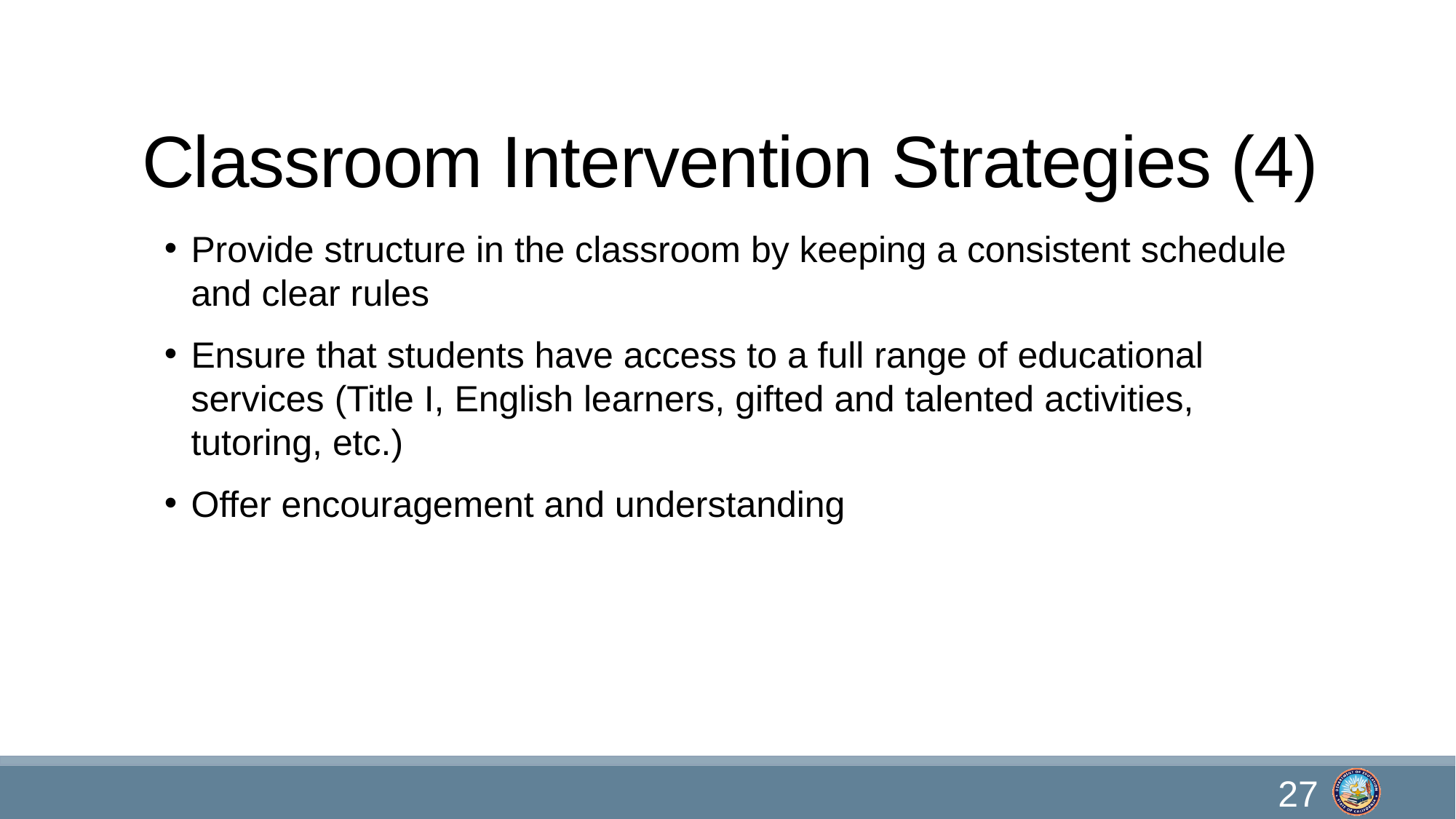

# Classroom Intervention Strategies (4)
Provide structure in the classroom by keeping a consistent schedule and clear rules
Ensure that students have access to a full range of educational services (Title I, English learners, gifted and talented activities, tutoring, etc.)
Offer encouragement and understanding
27